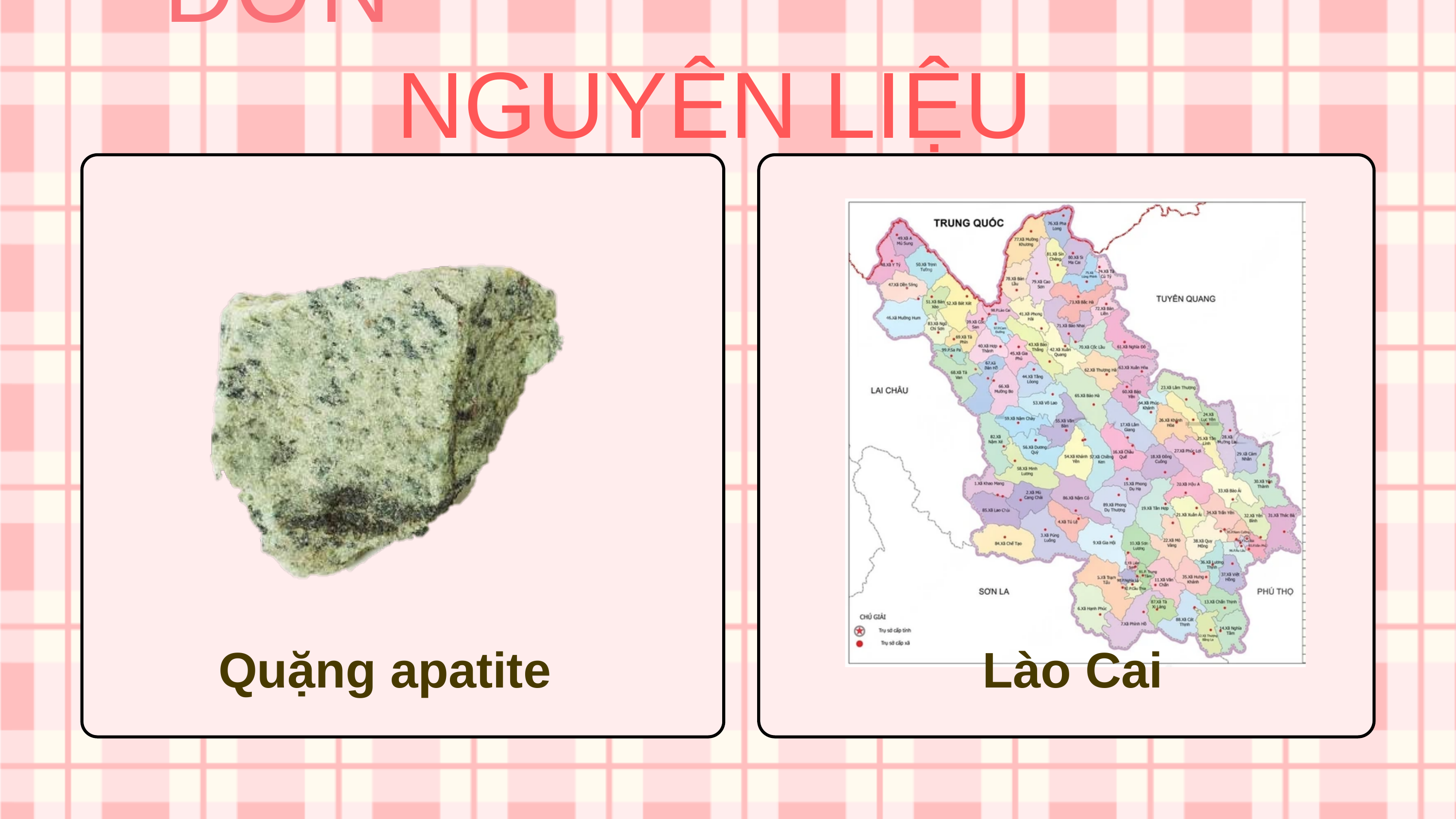

SẢN XUẤT
SUPERPHOSPHATE ĐƠN
NGUYÊN LIỆU

Quặng apatite
Lào Cai